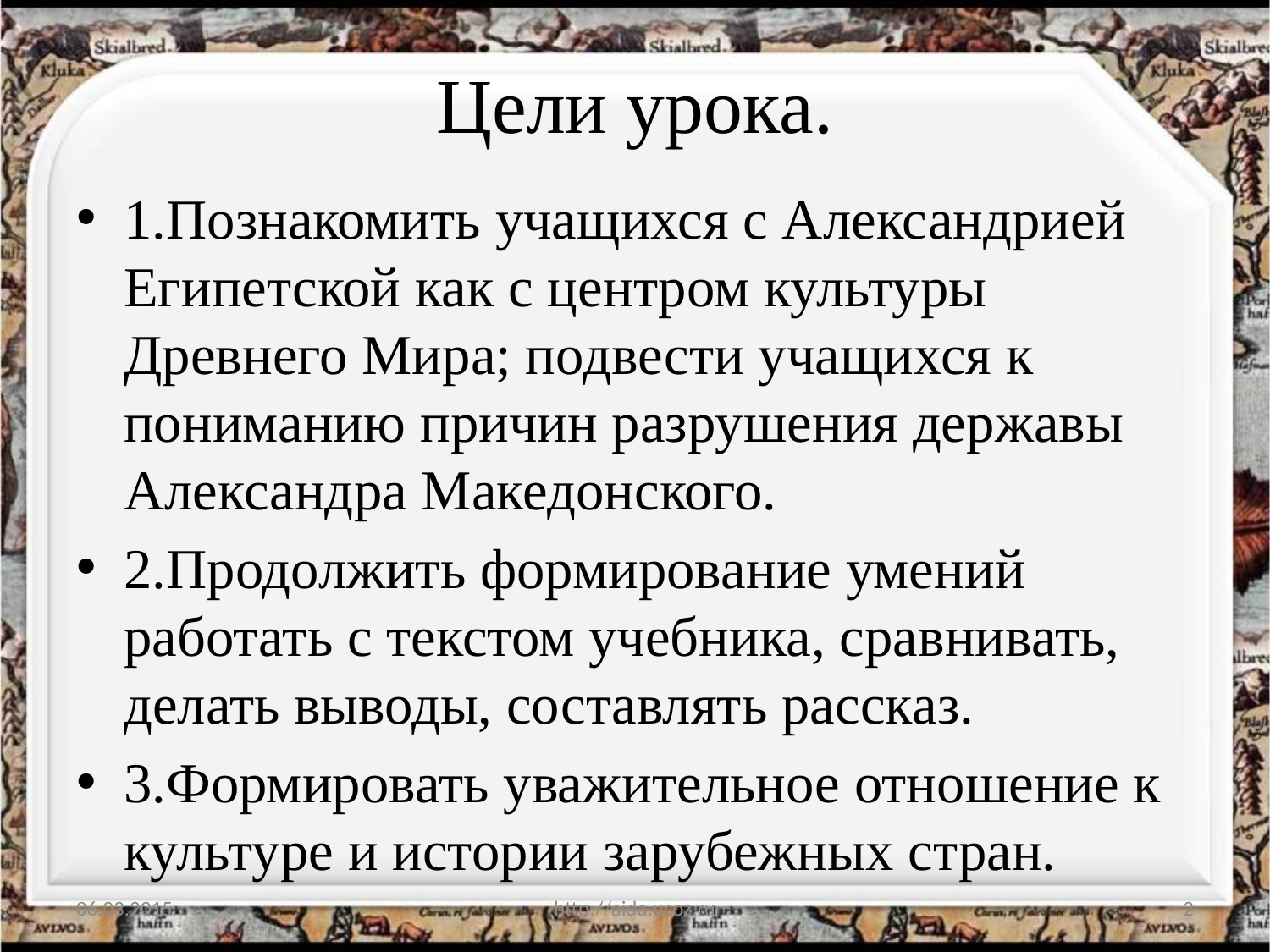

# Цели урока.
1.Познакомить учащихся с Александрией Египетской как с центром культуры Древнего Мира; подвести учащихся к пониманию причин разрушения державы Александра Македонского.
2.Продолжить формирование умений работать с текстом учебника, сравнивать, делать выводы, составлять рассказ.
3.Формировать уважительное отношение к культуре и истории зарубежных стран.

06.03.2015
http://aida.ucoz.ru
2